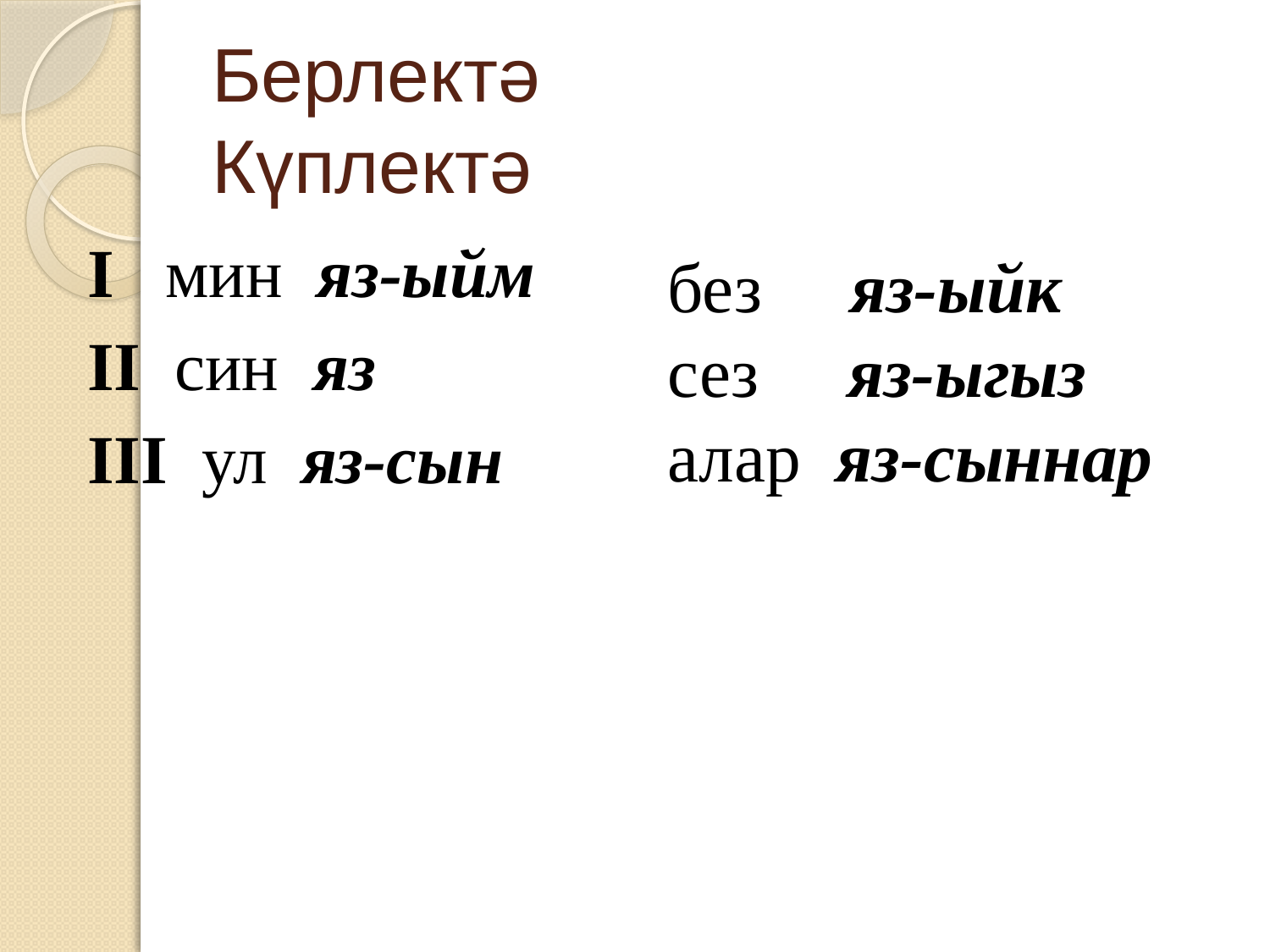

# Берлектә                   Күплектә
I   мин  яз-ыйм
II  син  яз
III  ул  яз-сын

без     яз-ыйк
сез     яз-ыгыз
алар  яз-сыннар